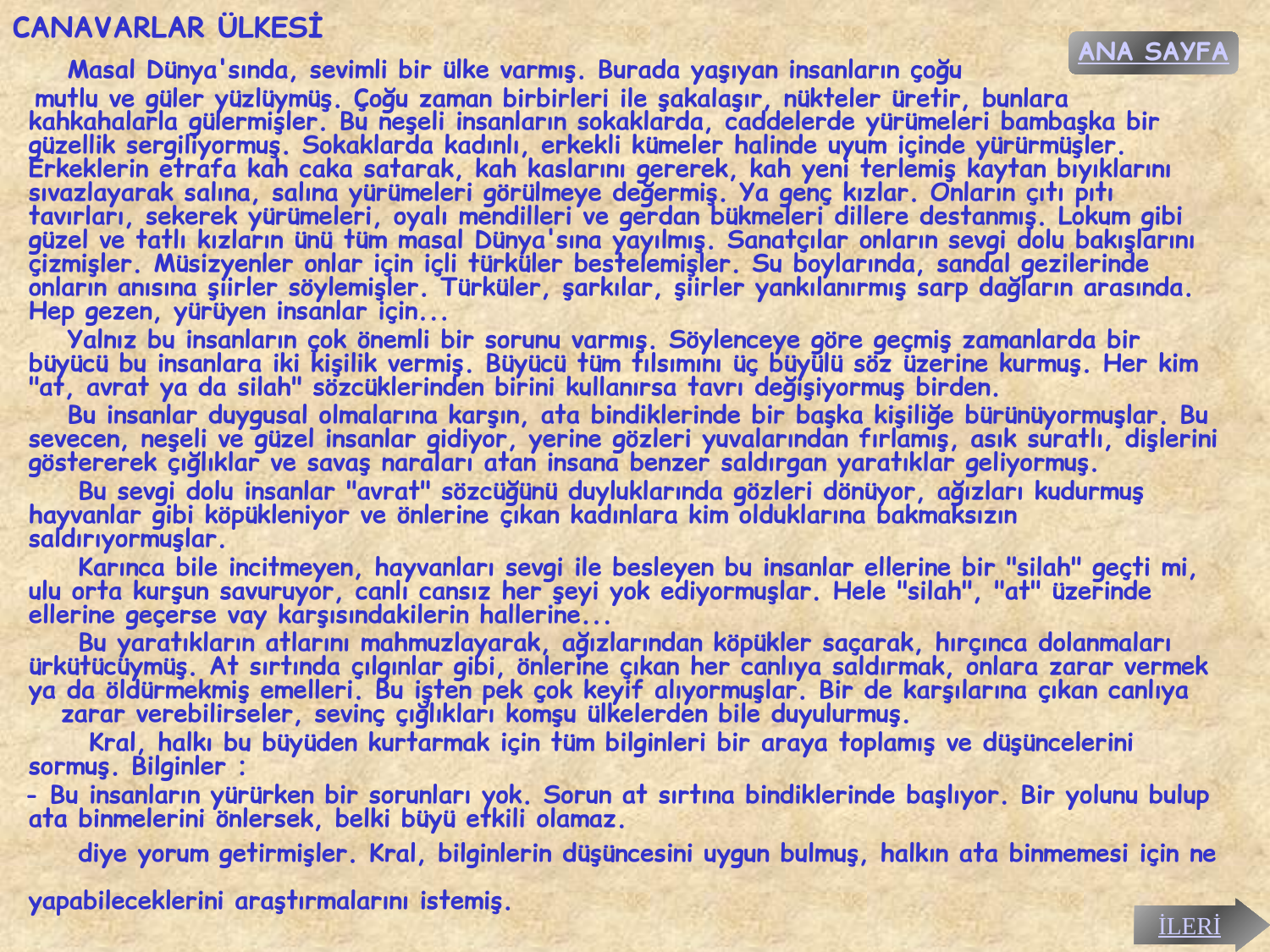

# CANAVARLAR ÜLKESİ
ANA SAYFA
        Masal Dünya'sında, sevimli bir ülke varmış. Burada yaşıyan insanların çoğu
     mutlu ve güler yüzlüymüş. Çoğu zaman birbirleri ile şakalaşır, nükteler üretir, bunlara kahkahalarla gülermişler. Bu neşeli insanların sokaklarda, caddelerde yürümeleri bambaşka bir güzellik sergiliyormuş. Sokaklarda kadınlı, erkekli kümeler halinde uyum içinde yürürmüşler. Erkeklerin etrafa kah caka satarak, kah kaslarını gererek, kah yeni terlemiş kaytan bıyıklarını sıvazlayarak salına, salına yürümeleri görülmeye değermiş. Ya genç kızlar. Onların çıtı pıtı tavırları, sekerek yürümeleri, oyalı mendilleri ve gerdan bükmeleri dillere destanmış. Lokum gibi güzel ve tatlı kızların ünü tüm masal Dünya'sına yayılmış. Sanatçılar onların sevgi dolu bakışlarını çizmişler. Müsizyenler onlar için içli türküler bestelemişler. Su boylarında, sandal gezilerinde onların anısına şiirler söylemişler. Türküler, şarkılar, şiirler yankılanırmış sarp dağların arasında. Hep gezen, yürüyen insanlar için...
        Yalnız bu insanların çok önemli bir sorunu varmış. Söylenceye göre geçmiş zamanlarda bir büyücü bu insanlara iki kişilik vermiş. Büyücü tüm tılsımını üç büyülü söz üzerine kurmuş. Her kim "at, avrat ya da silah" sözcüklerinden birini kullanırsa tavrı değişiyormuş birden.
        Bu insanlar duygusal olmalarına karşın, ata bindiklerinde bir başka kişiliğe bürünüyormuşlar. Bu sevecen, neşeli ve güzel insanlar gidiyor, yerine gözleri yuvalarından fırlamış, asık suratlı, dişlerini göstererek çığlıklar ve savaş naraları atan insana benzer saldırgan yaratıklar geliyormuş.
         Bu sevgi dolu insanlar "avrat" sözcüğünü duyluklarında gözleri dönüyor, ağızları kudurmuş hayvanlar gibi köpükleniyor ve önlerine çıkan kadınlara kim olduklarına bakmaksızın saldırıyormuşlar.
         Karınca bile incitmeyen, hayvanları sevgi ile besleyen bu insanlar ellerine bir "silah" geçti mi, ulu orta kurşun savuruyor, canlı cansız her şeyi yok ediyormuşlar. Hele "silah", "at" üzerinde ellerine geçerse vay karşısındakilerin hallerine...
         Bu yaratıkların atlarını mahmuzlayarak, ağızlarından köpükler saçarak, hırçınca dolanmaları ürkütücüymüş. At sırtında çılgınlar gibi, önlerine çıkan her canlıya saldırmak, onlara zarar vermek ya da öldürmekmiş emelleri. Bu işten pek çok keyif alıyormuşlar. Bir de karşılarına çıkan canlıya       zarar verebilirseler, sevinç çığlıkları komşu ülkelerden bile duyulurmuş.
          Kral, halkı bu büyüden kurtarmak için tüm bilginleri bir araya toplamış ve düşüncelerini sormuş. Bilginler :
    - Bu insanların yürürken bir sorunları yok. Sorun at sırtına bindiklerinde başlıyor. Bir yolunu bulup ata binmelerini önlersek, belki büyü etkili olamaz.
         diye yorum getirmişler. Kral, bilginlerin düşüncesini uygun bulmuş, halkın ata binmemesi için ne yapabileceklerini araştırmalarını istemiş.

İLERİ